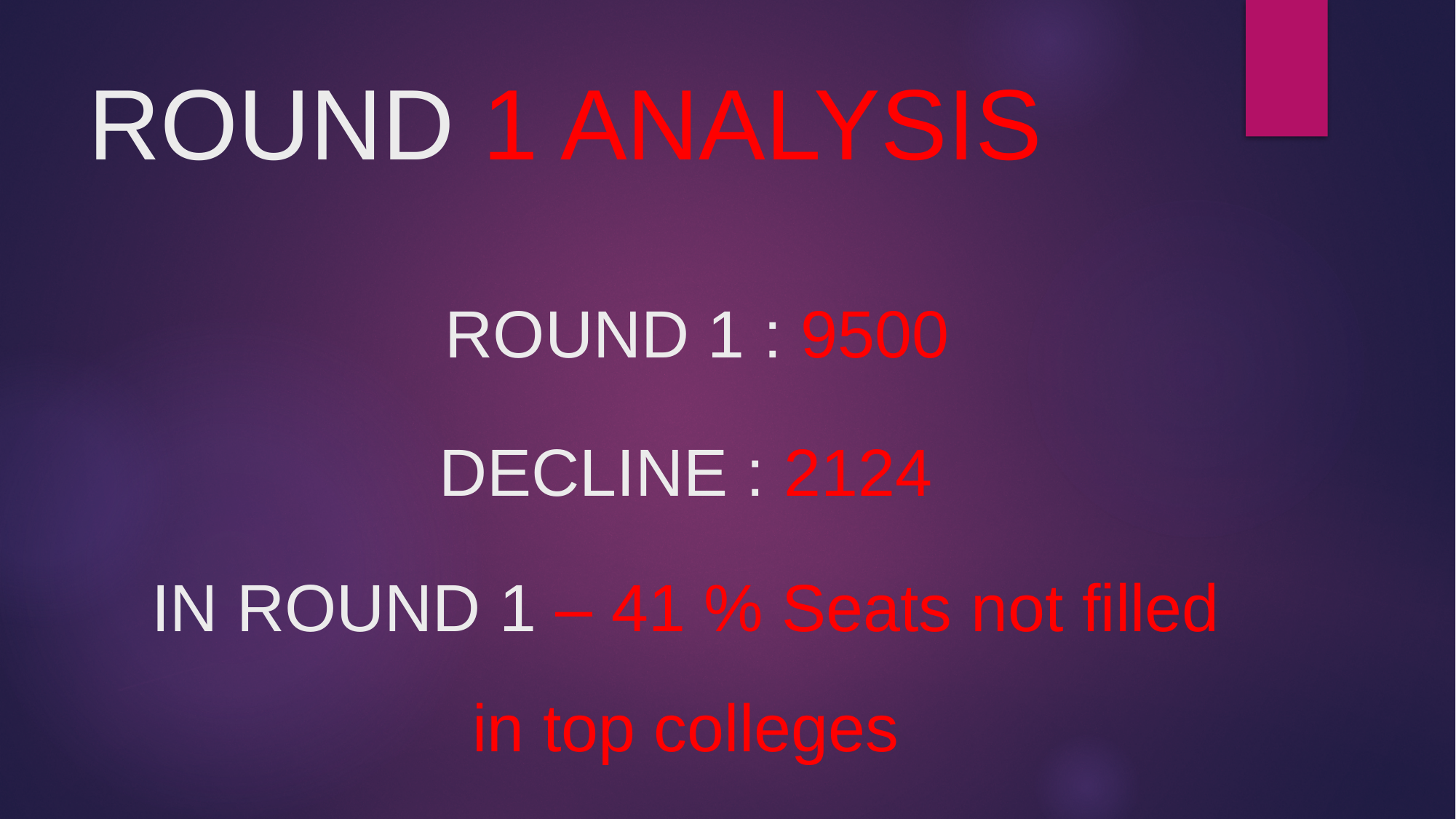

# ROUND 1 ANALYSIS
 ROUND 1 : 9500
DECLINE : 2124
IN ROUND 1 – 41 % Seats not filled in top colleges